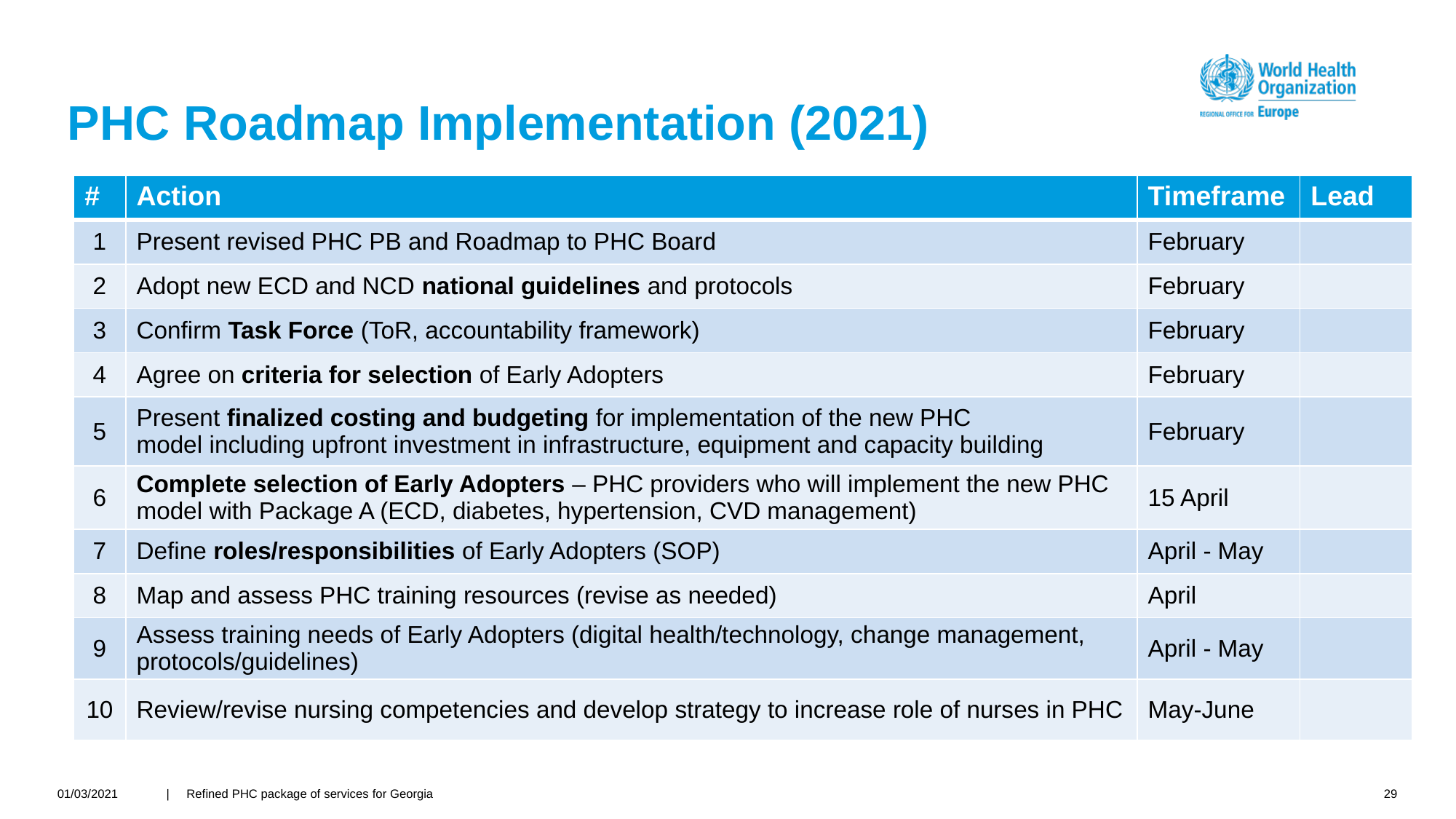

# PHC Roadmap Implementation (2021)
| # | Action | Timeframe | Lead |
| --- | --- | --- | --- |
| 1 | Present revised PHC PB and Roadmap to PHC Board | February |  |
| 2 | Adopt new ECD and NCD national guidelines and protocols | February |  |
| 3 | Confirm Task Force (ToR, accountability framework) | February |  |
| 4 | Agree on criteria for selection of Early Adopters | February |  |
| 5 | Present finalized costing and budgeting for implementation of the new PHC model including upfront investment in infrastructure, equipment and capacity building | February |  |
| 6 | Complete selection of Early Adopters – PHC providers who will implement the new PHC model with Package A (ECD, diabetes, hypertension, CVD management) | 15 April |  |
| 7 | Define roles/responsibilities of Early Adopters (SOP) | April - May |  |
| 8 | Map and assess PHC training resources (revise as needed) | April |  |
| 9 | Assess training needs of Early Adopters (digital health/technology, change management, protocols/guidelines) | April - May |  |
| 10 | Review/revise nursing competencies and develop strategy to increase role of nurses in PHC | May-June |  |
01/03/2021
|     Refined PHC package of services for Georgia

29